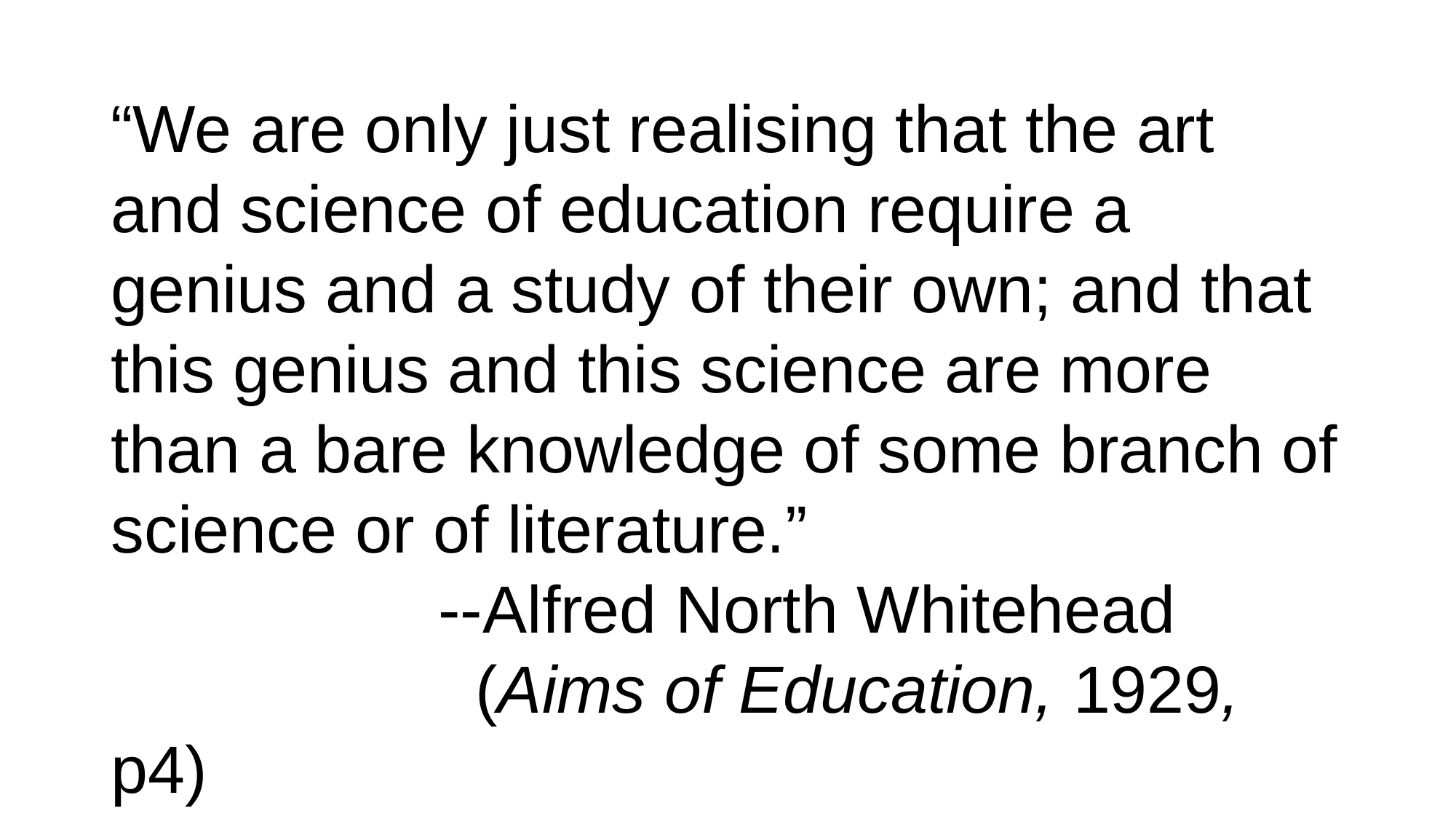

“We are only just realising that the art and science of education require a genius and a study of their own; and that this genius and this science are more than a bare knowledge of some branch of science or of literature.”
			--Alfred North Whitehead
			  (Aims of Education, 1929, p4)